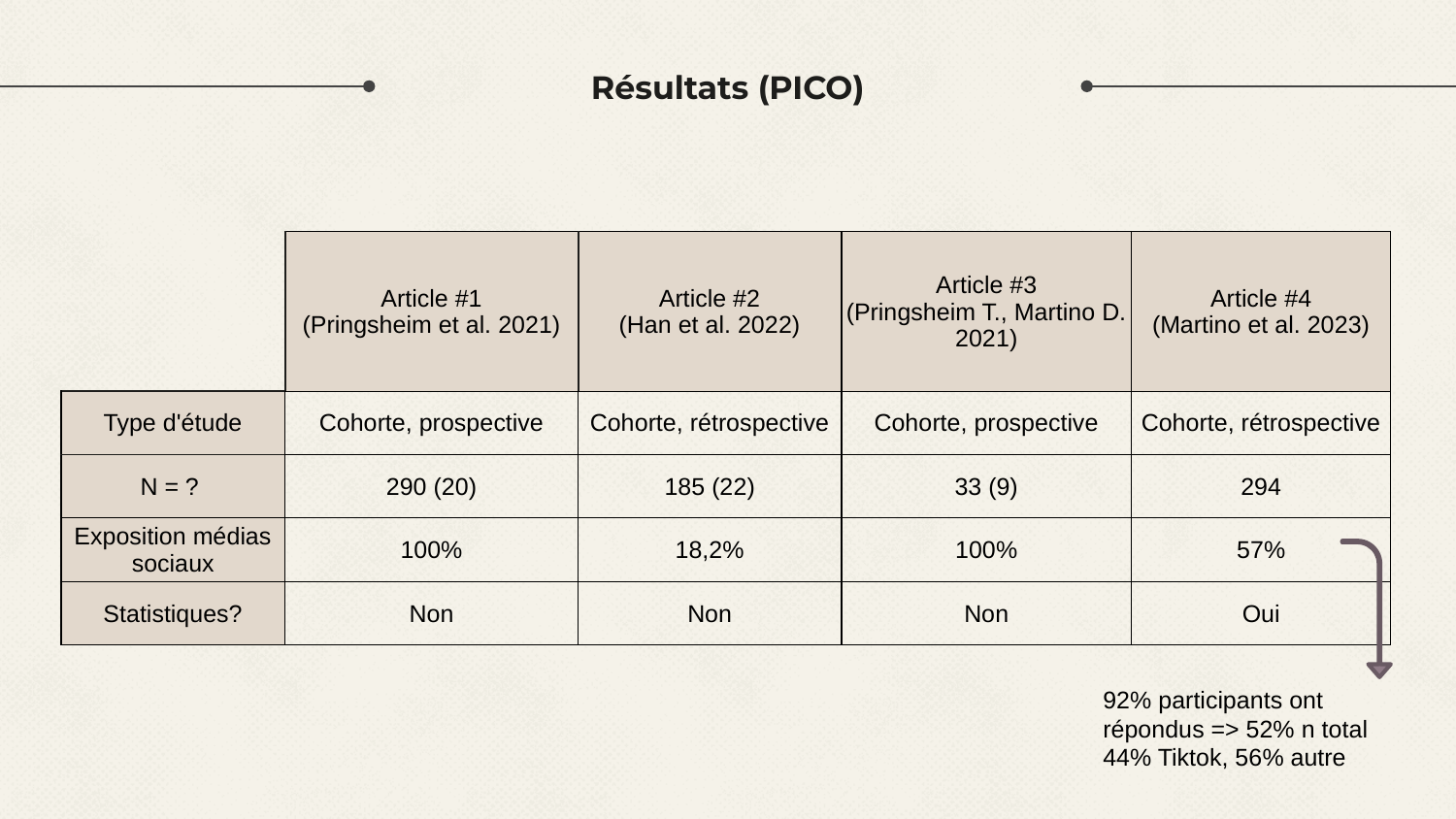

# Résultats (PICO)
|  | Article #1 (Pringsheim et al. 2021) | Article #2 (Han et al. 2022) | Article #3 (Pringsheim T., Martino D. 2021) | Article #4 (Martino et al. 2023) |
| --- | --- | --- | --- | --- |
| Type d'étude | Cohorte, prospective | Cohorte, rétrospective | Cohorte, prospective | Cohorte, rétrospective |
| N = ? | 290 (20) | 185 (22) | 33 (9) | 294 |
| Exposition médias sociaux | 100% | 18,2% | 100% | 57% |
| Statistiques? | Non | Non | Non | Oui |

92% participants ont répondus => 52% n total
44% Tiktok, 56% autre